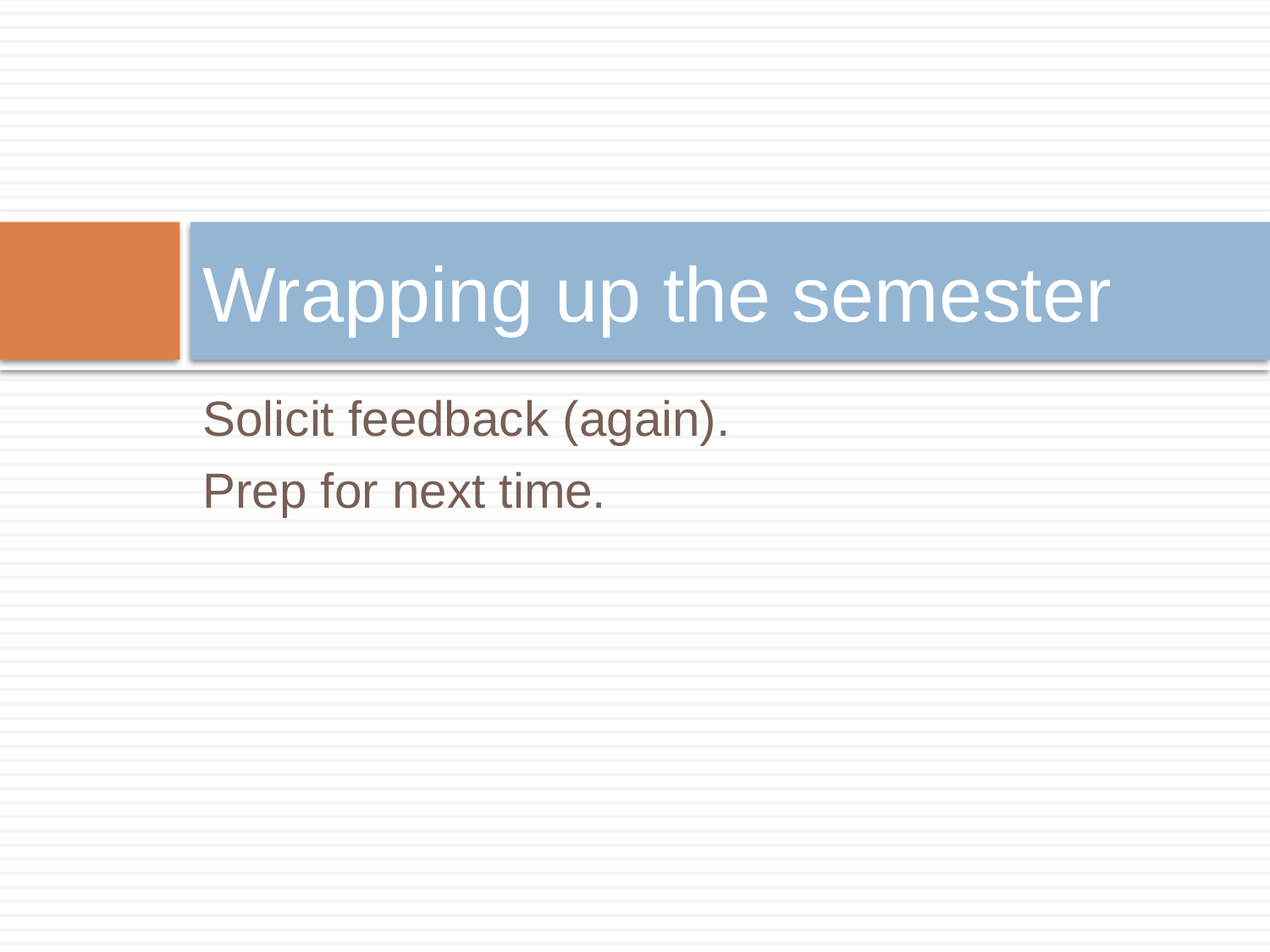

# Wrapping up the semester
Solicit feedback (again).
Prep for next time.